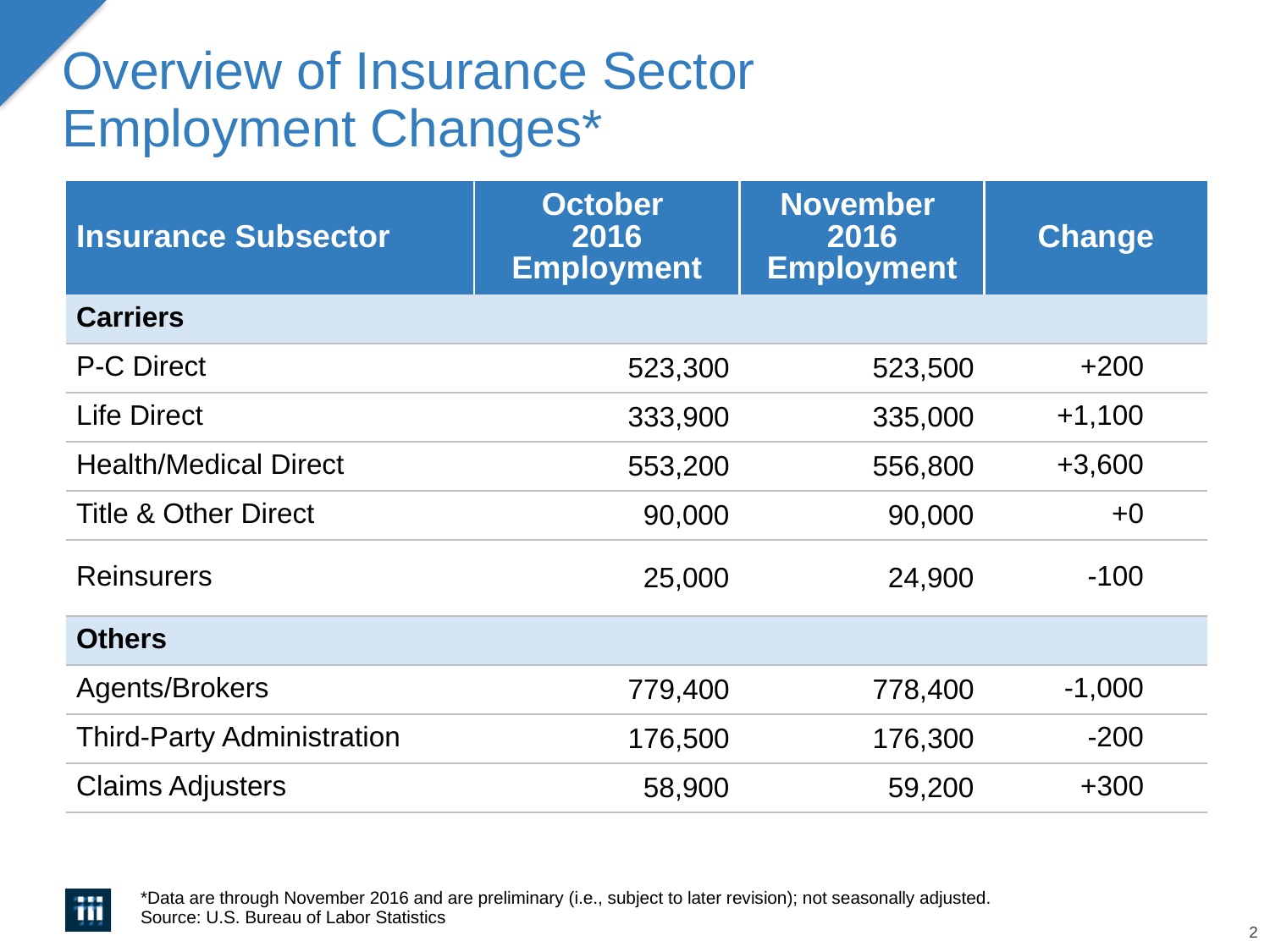

# Overview of Insurance Sector Employment Changes*
| Insurance Subsector | October 2016 Employment | November 2016 Employment | Change |
| --- | --- | --- | --- |
| Carriers |  |  |  |
| P-C Direct | 523,300 | 523,500 | +200 |
| Life Direct | 333,900 | 335,000 | +1,100 |
| Health/Medical Direct | 553,200 | 556,800 | +3,600 |
| Title & Other Direct | 90,000 | 90,000 | +0 |
| Reinsurers | 25,000 | 24,900 | -100 |
| Others |  |  |  |
| Agents/Brokers | 779,400 | 778,400 | -1,000 |
| Third-Party Administration | 176,500 | 176,300 | -200 |
| Claims Adjusters | 58,900 | 59,200 | +300 |
*Data are through November 2016 and are preliminary (i.e., subject to later revision); not seasonally adjusted.
Source: U.S. Bureau of Labor Statistics